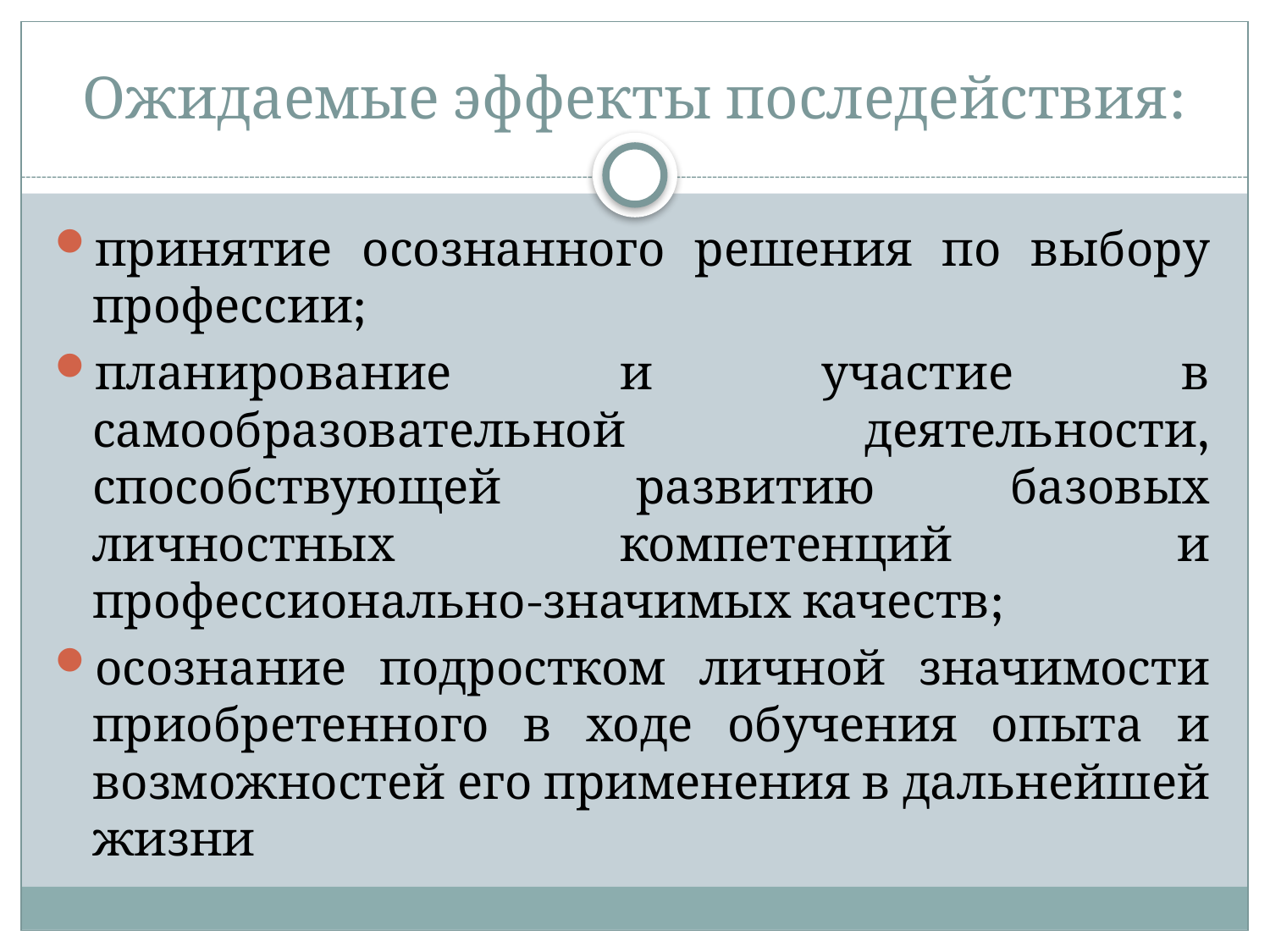

# Ожидаемые эффекты последействия:
принятие осознанного решения по выбору профессии;
планирование и участие в самообразовательной деятельности, способствующей развитию базовых личностных компетенций и профессионально-значимых качеств;
осознание подростком личной значимости приобретенного в ходе обучения опыта и возможностей его применения в дальнейшей жизни